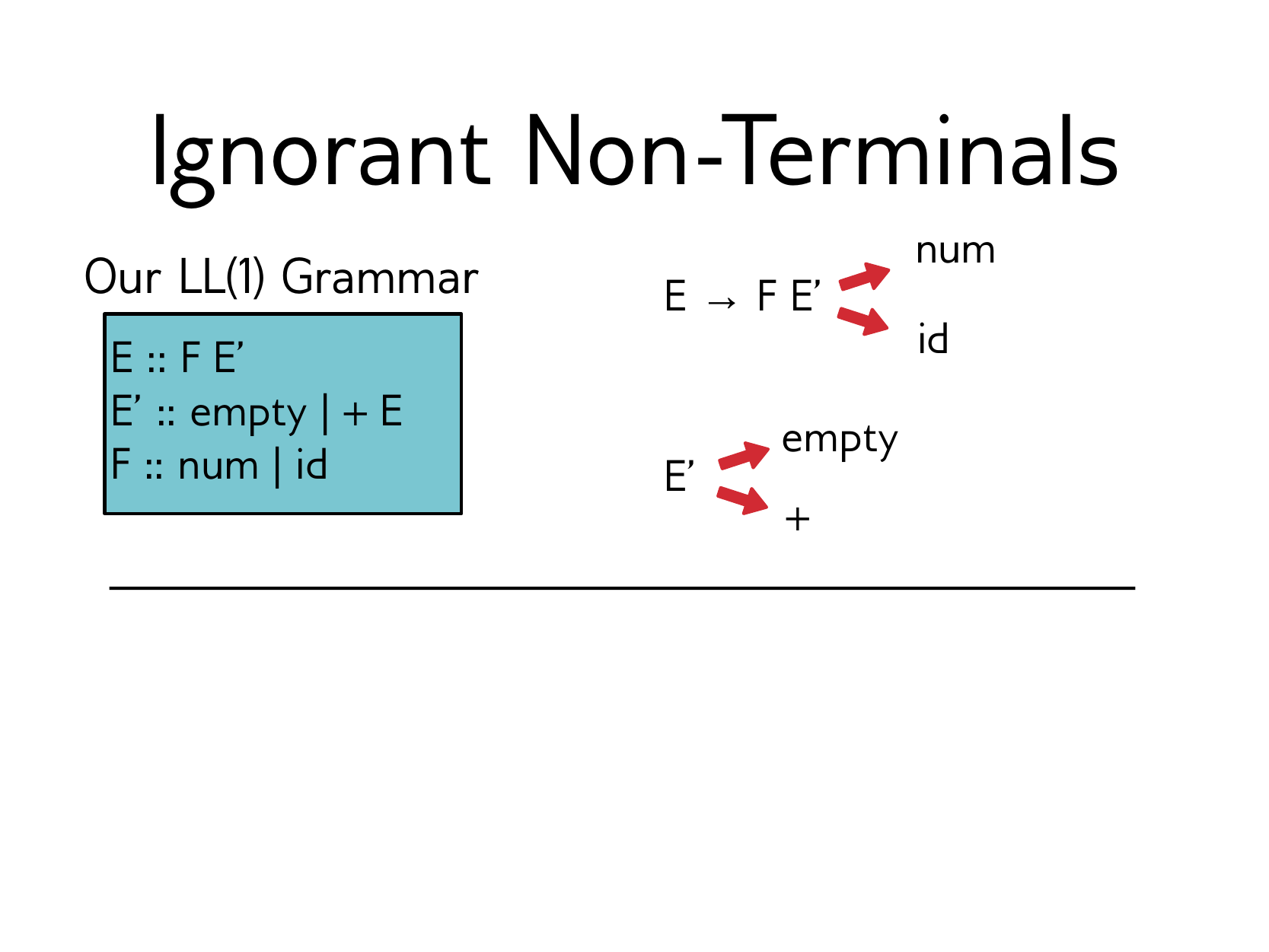

# Ignorant Non-Terminals
num

id
Our LL(1) Grammar

E :: F E’
E’ :: empty | + E
F :: num | id
E → F E’
empty

+
E’